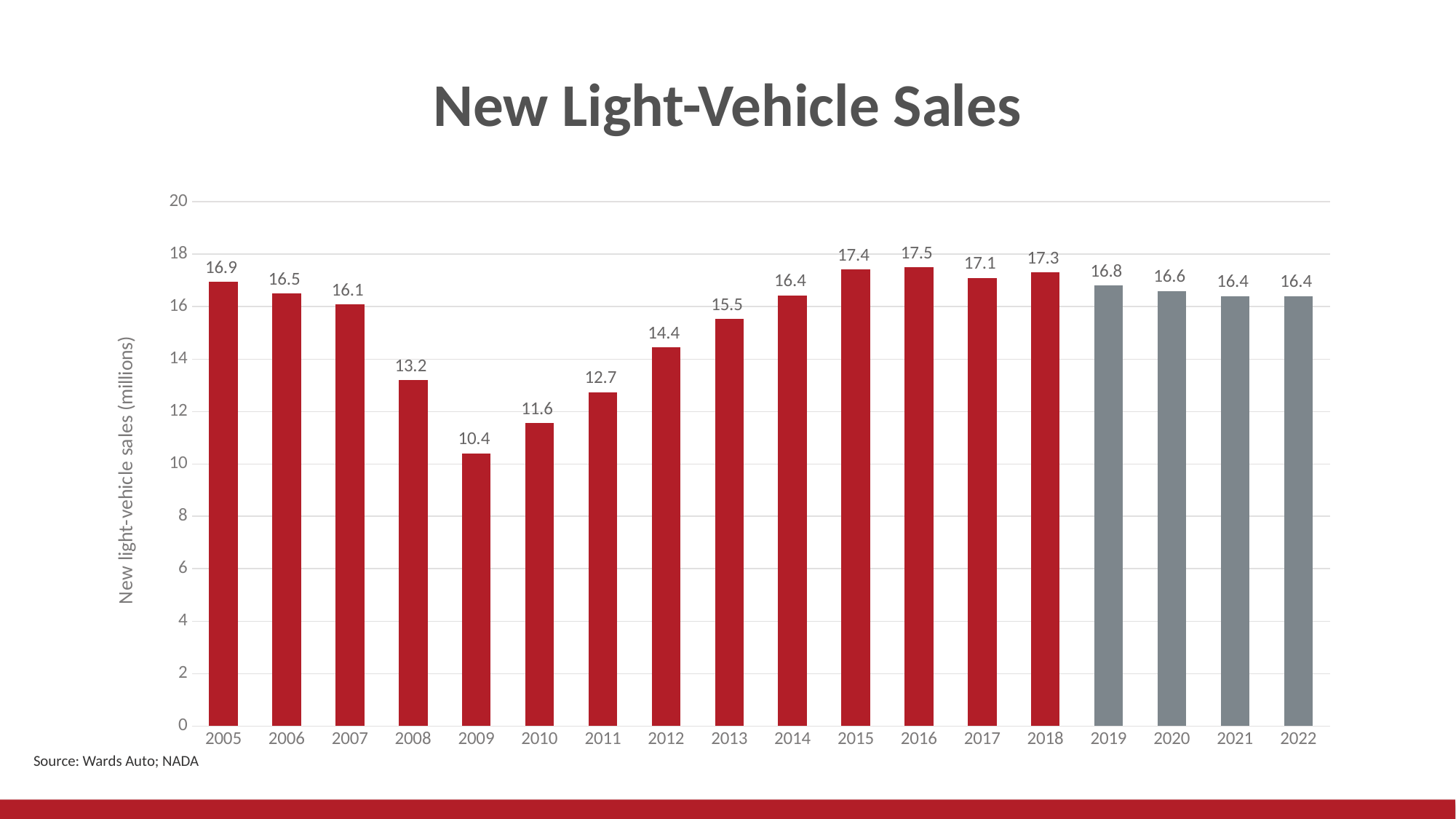

# New Light-Vehicle Sales

### Chart

| Category | Series 1 |
|---|---|
| 2005.0 | 16.94775400000192 |
| 2006.0 | 16.50440000000188 |
| 2007.0 | 16.08922200000182 |
| 2008.0 | 13.1947680000015 |
| 2009.0 | 10.40235700000118 |
| 2010.0 | 11.55482400000131 |
| 2011.0 | 12.73472900000145 |
| 2012.0 | 14.44181400000164 |
| 2013.0 | 15.53223200000177 |
| 2014.0 | 16.43 |
| 2015.0 | 17.42 |
| 2016.0 | 17.5 |
| 2017.0 | 17.1 |
| 2018.0 | 17.3 |
| 2019.0 | 16.8 |
| 2020.0 | 16.6 |
| 2021.0 | 16.4 |
| 2022.0 | 16.4 |
Source: Wards Auto; NADA